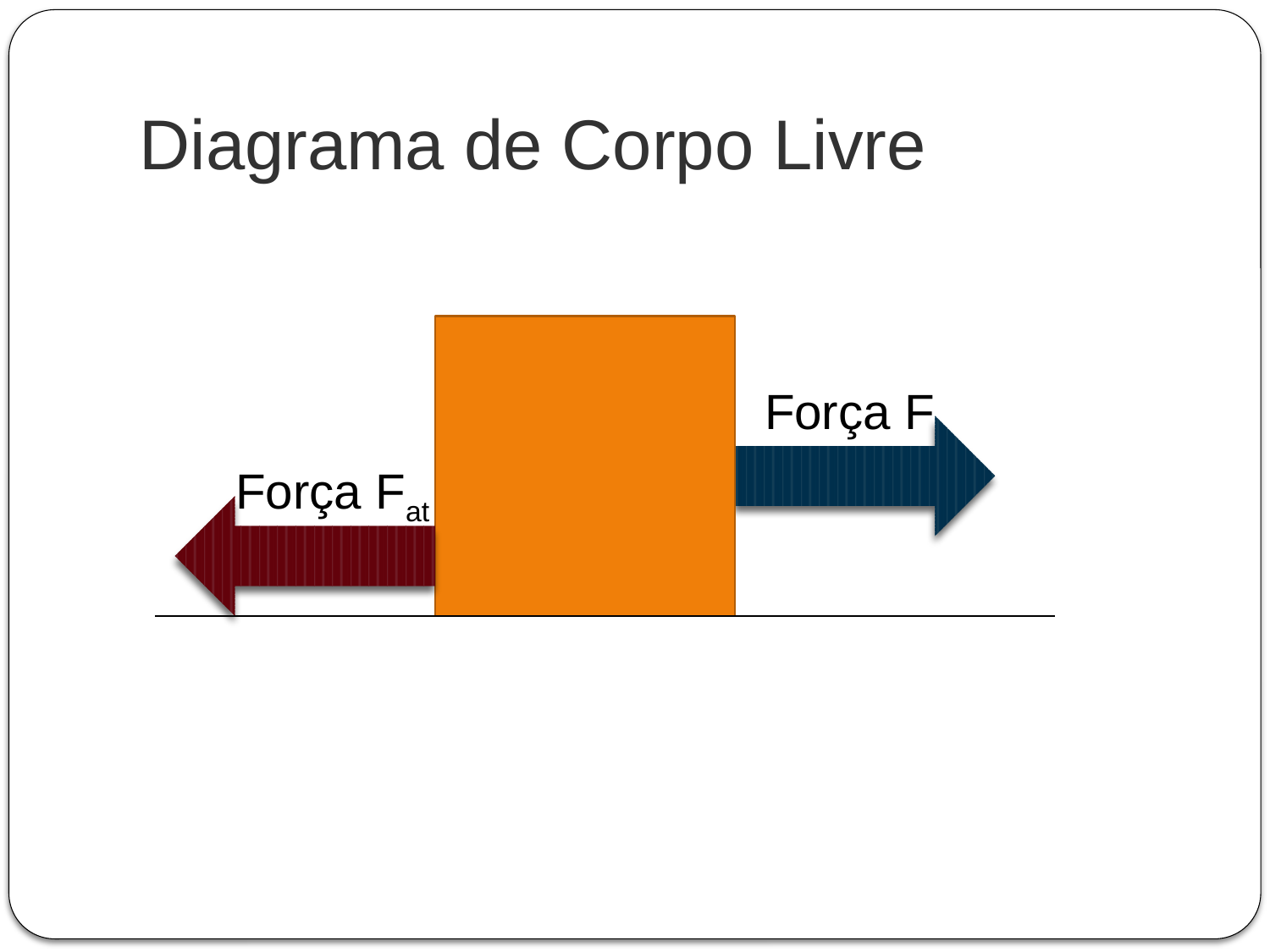

# Diagrama de Corpo Livre

Força F

Força Fat